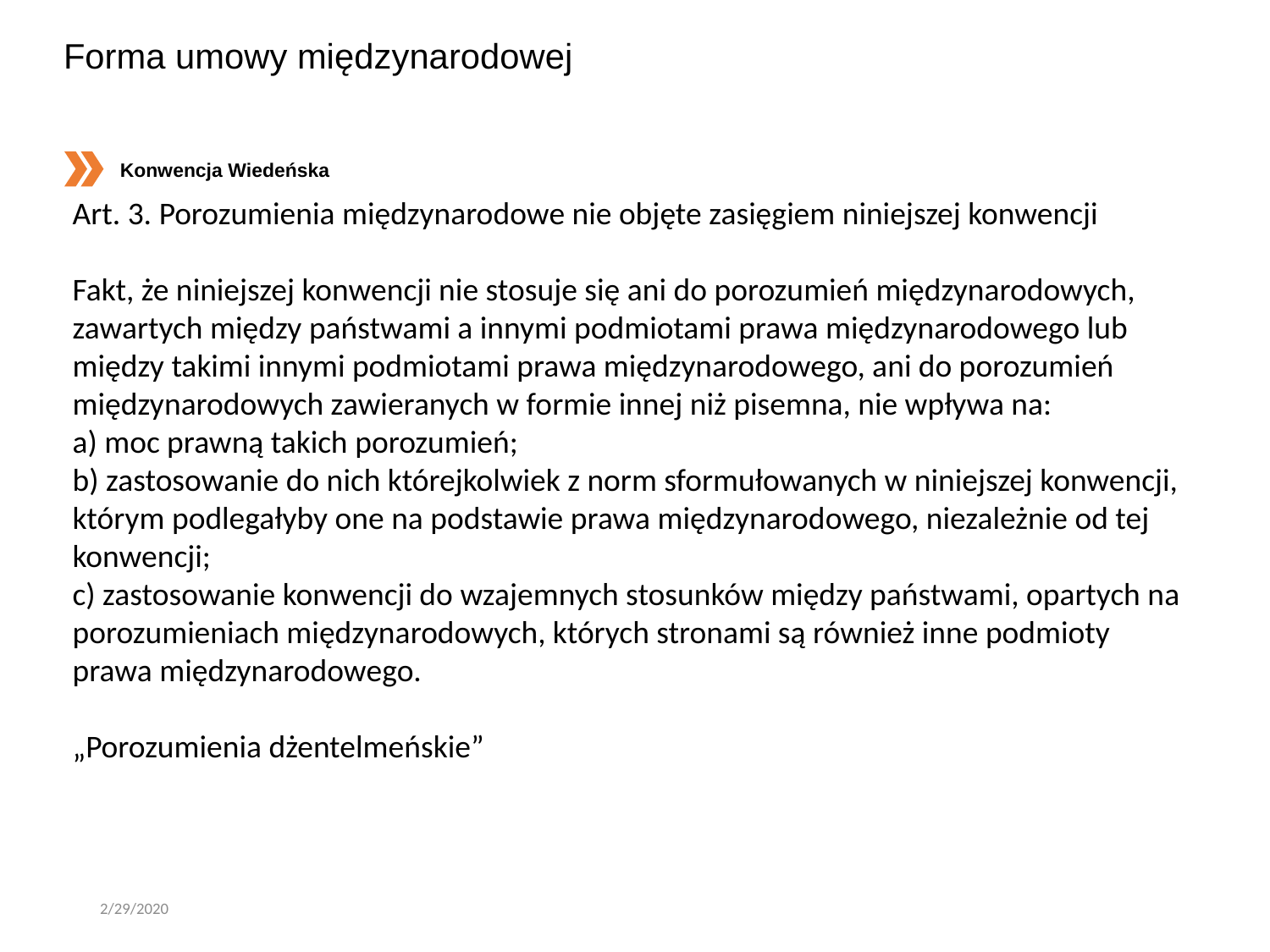

# Forma umowy międzynarodowej

Konwencja Wiedeńska
Art. 3. Porozumienia międzynarodowe nie objęte zasięgiem niniejszej konwencji

Fakt, że niniejszej konwencji nie stosuje się ani do porozumień międzynarodowych, zawartych między państwami a innymi podmiotami prawa międzynarodowego lub między takimi innymi podmiotami prawa międzynarodowego, ani do porozumień międzynarodowych zawieranych w formie innej niż pisemna, nie wpływa na:
a) moc prawną takich porozumień;
b) zastosowanie do nich którejkolwiek z norm sformułowanych w niniejszej konwencji, którym podlegałyby one na podstawie prawa międzynarodowego, niezależnie od tej konwencji;
c) zastosowanie konwencji do wzajemnych stosunków między państwami, opartych na porozumieniach międzynarodowych, których stronami są również inne podmioty prawa międzynarodowego.

„Porozumienia dżentelmeńskie”

2/29/2020